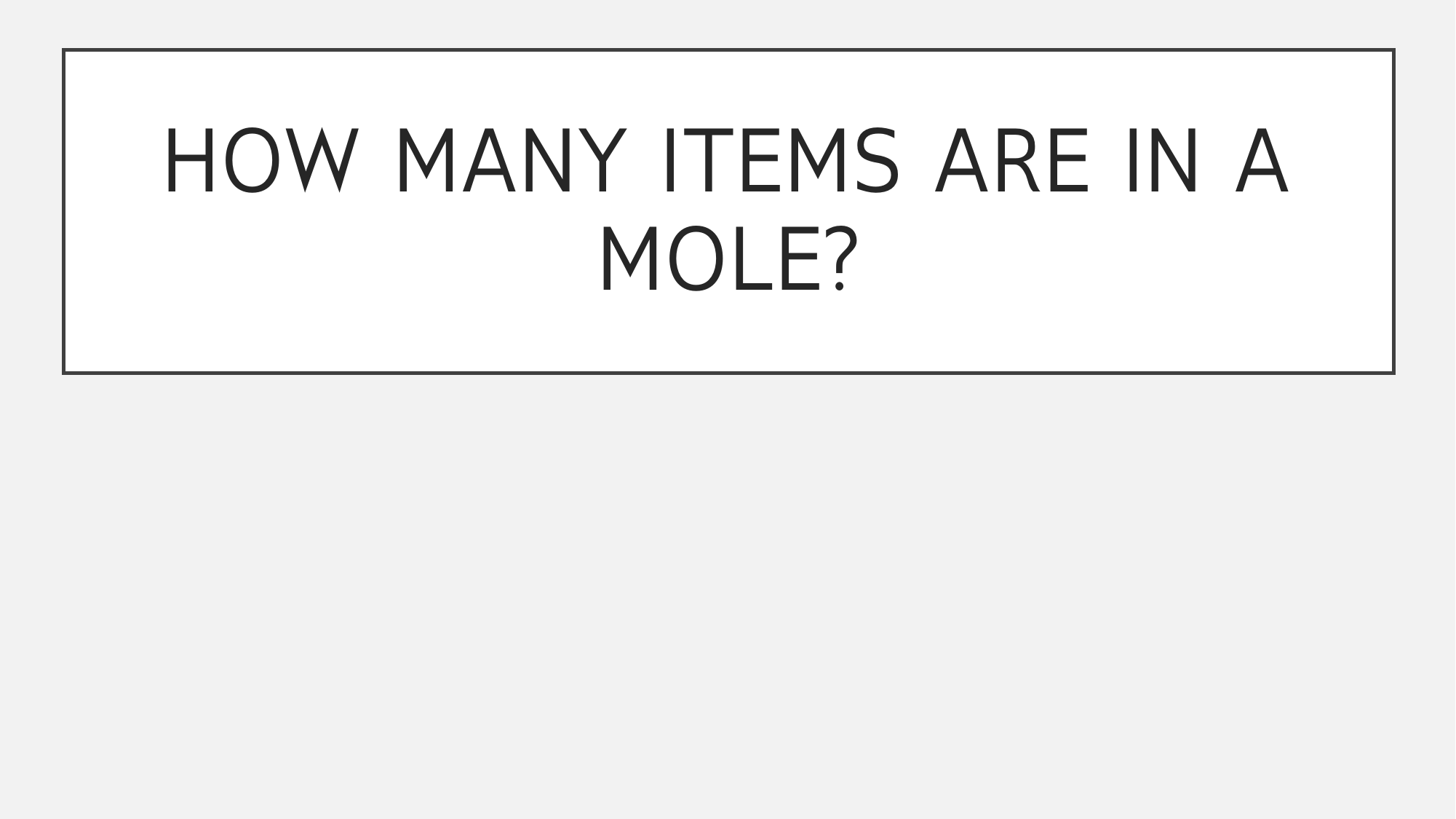

# How many items are in a mole?